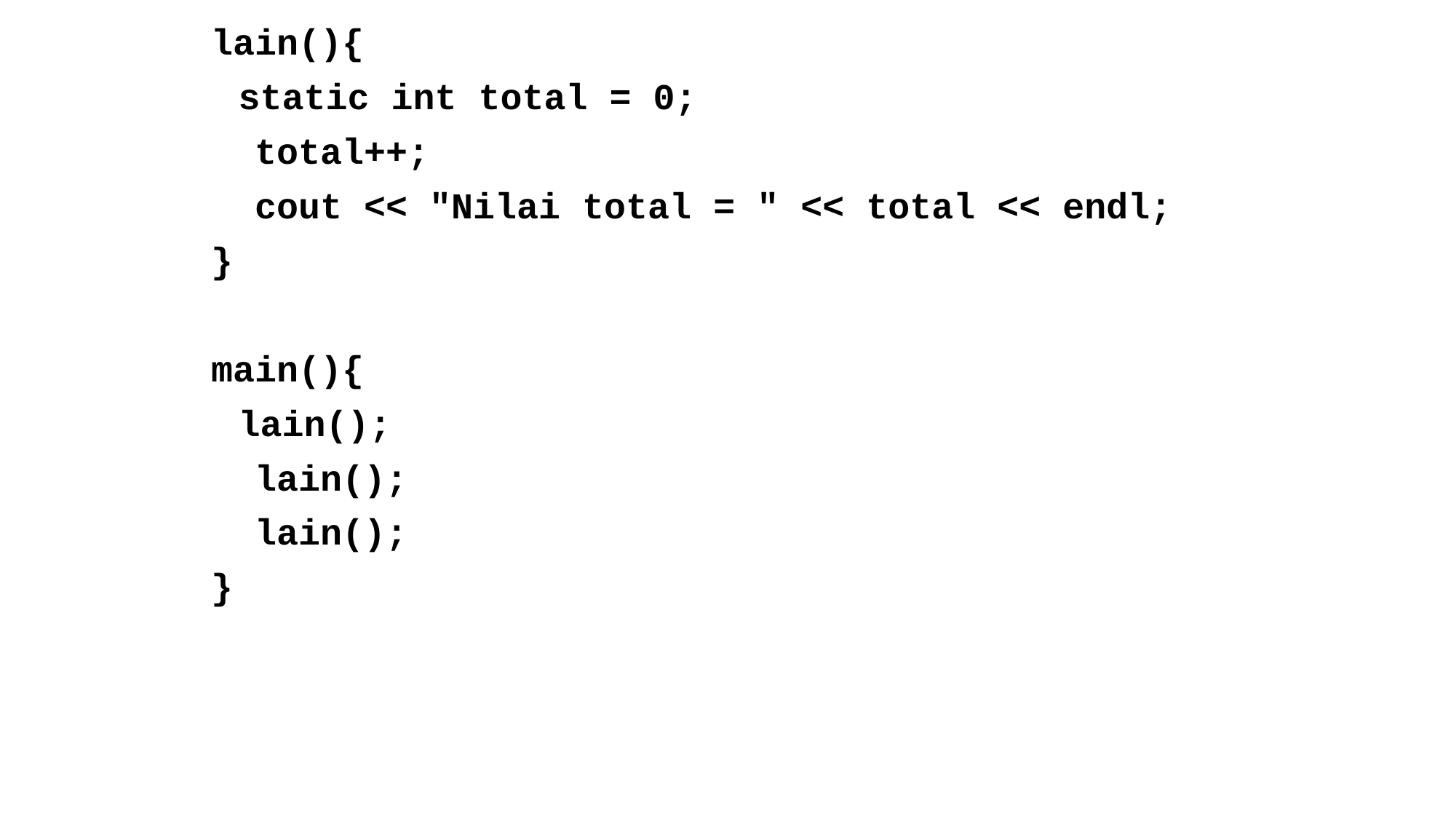

lain(){
	static int total = 0;
  total++;
  cout << "Nilai total = " << total << endl;
}

main(){
	lain();
  lain();
  lain();
}